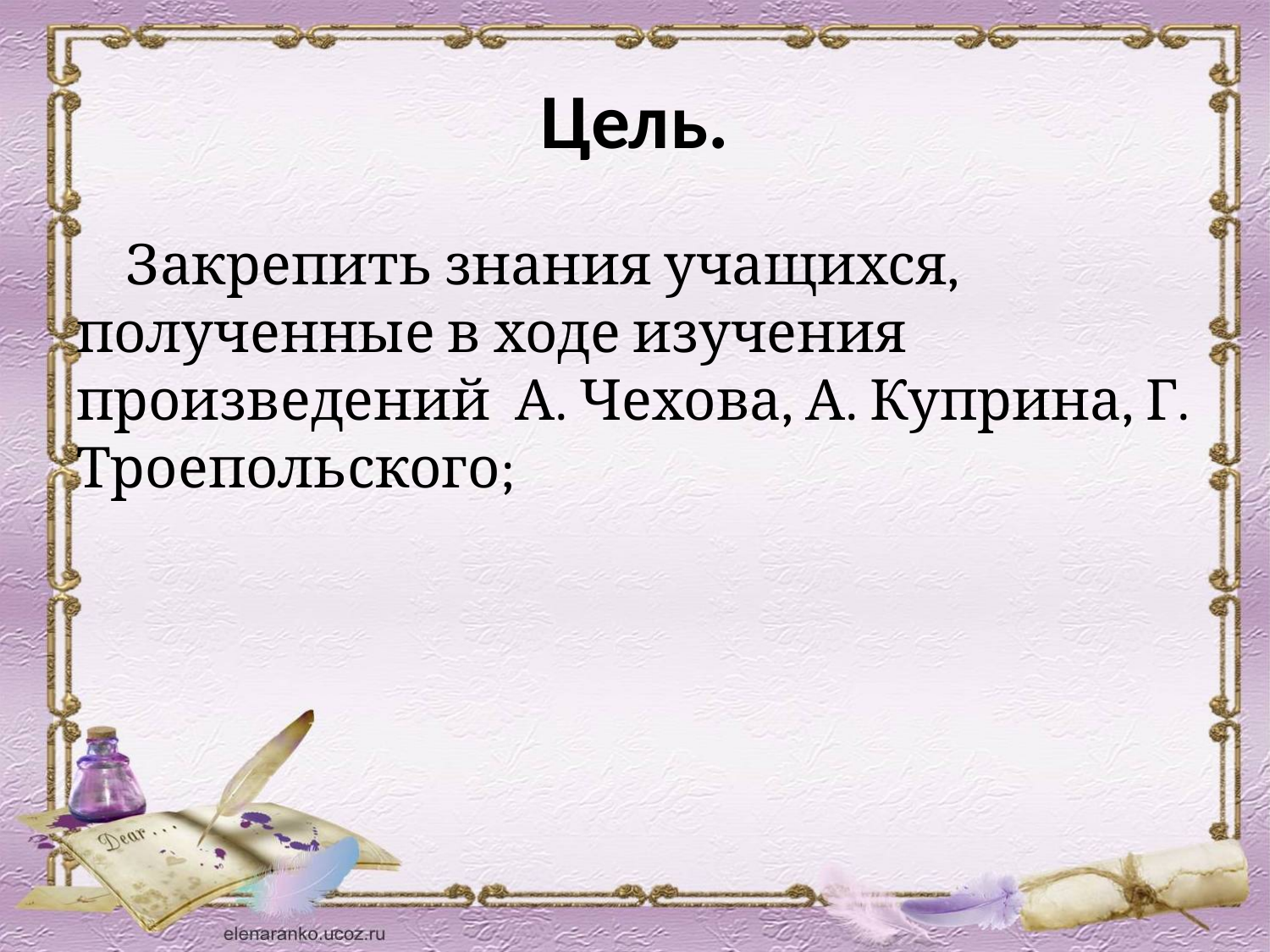

# Цель.
    Закрепить знания учащихся, полученные в ходе изучения произведений  А. Чехова, А. Куприна, Г. Троепольского;